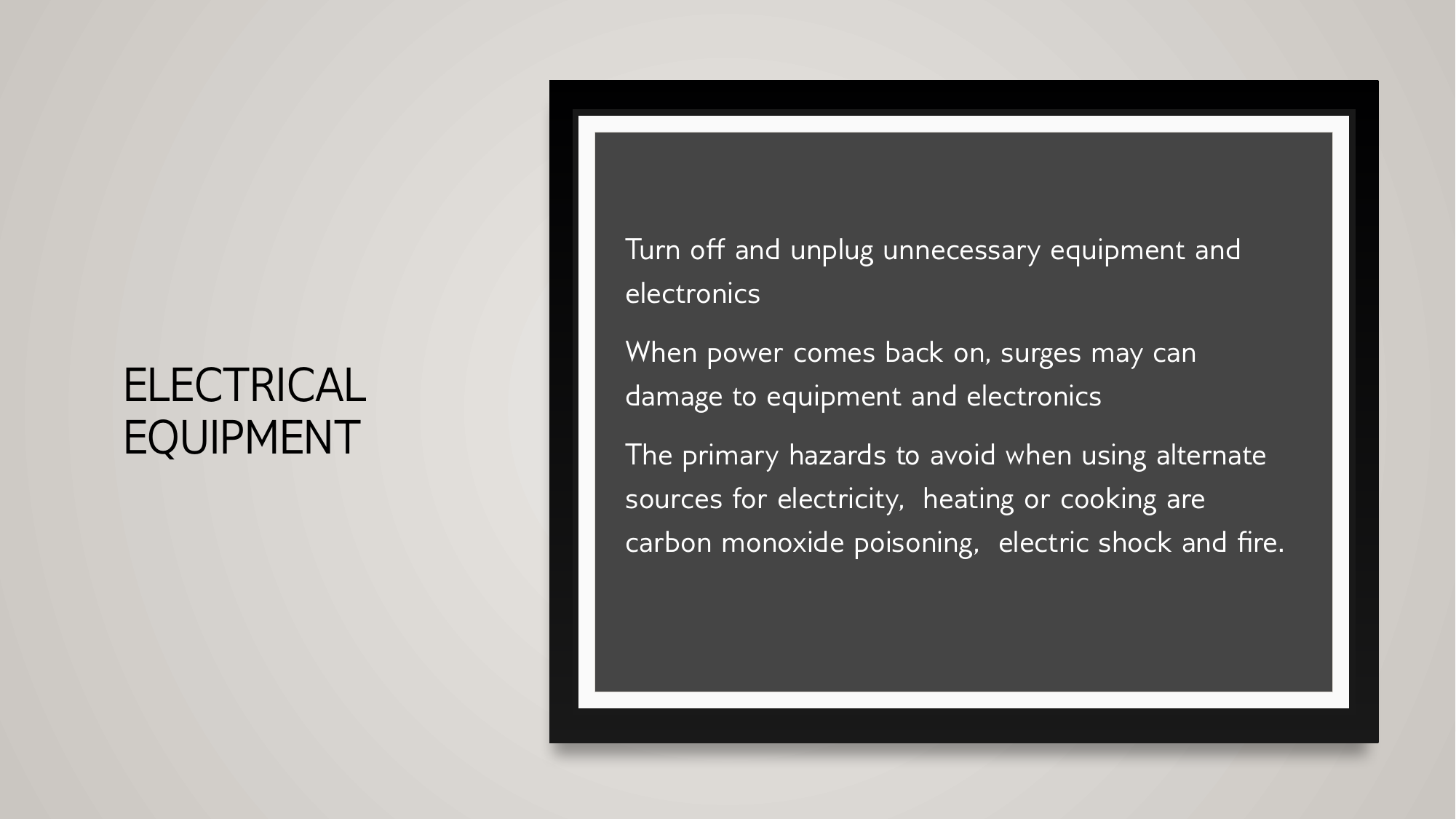

# Electrical equipment
Turn off and unplug unnecessary equipment and electronics
When power comes back on, surges may can damage to equipment and electronics
The primary hazards to avoid when using alternate  sources for electricity,  heating or cooking are carbon monoxide poisoning,  electric shock and fire.